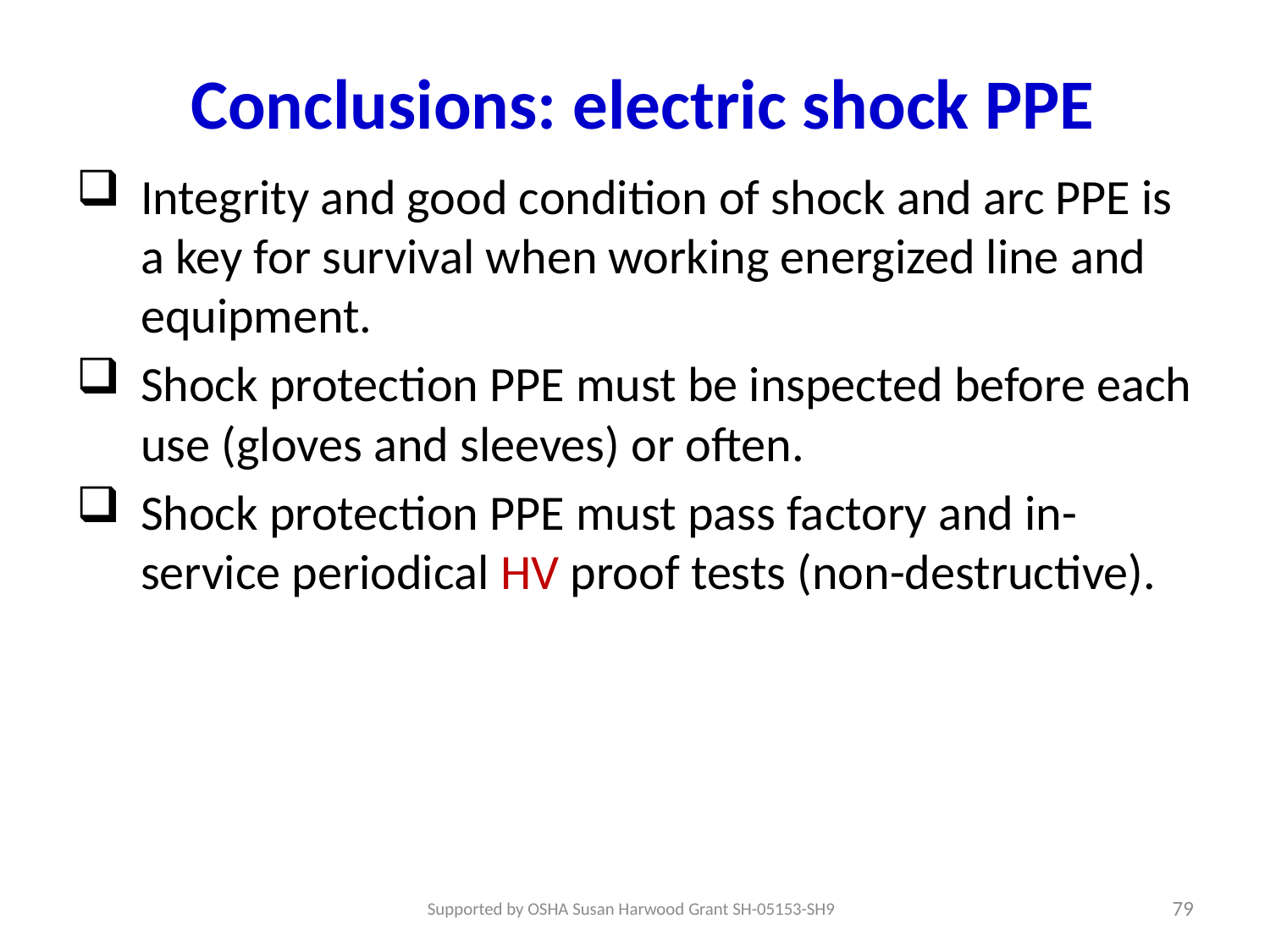

# Conclusions: electric shock PPE
Integrity and good condition of shock and arc PPE is a key for survival when working energized line and equipment.
Shock protection PPE must be inspected before each use (gloves and sleeves) or often.
Shock protection PPE must pass factory and in-service periodical HV proof tests (non-destructive).

79
Supported by OSHA Susan Harwood Grant SH-05153-SH9